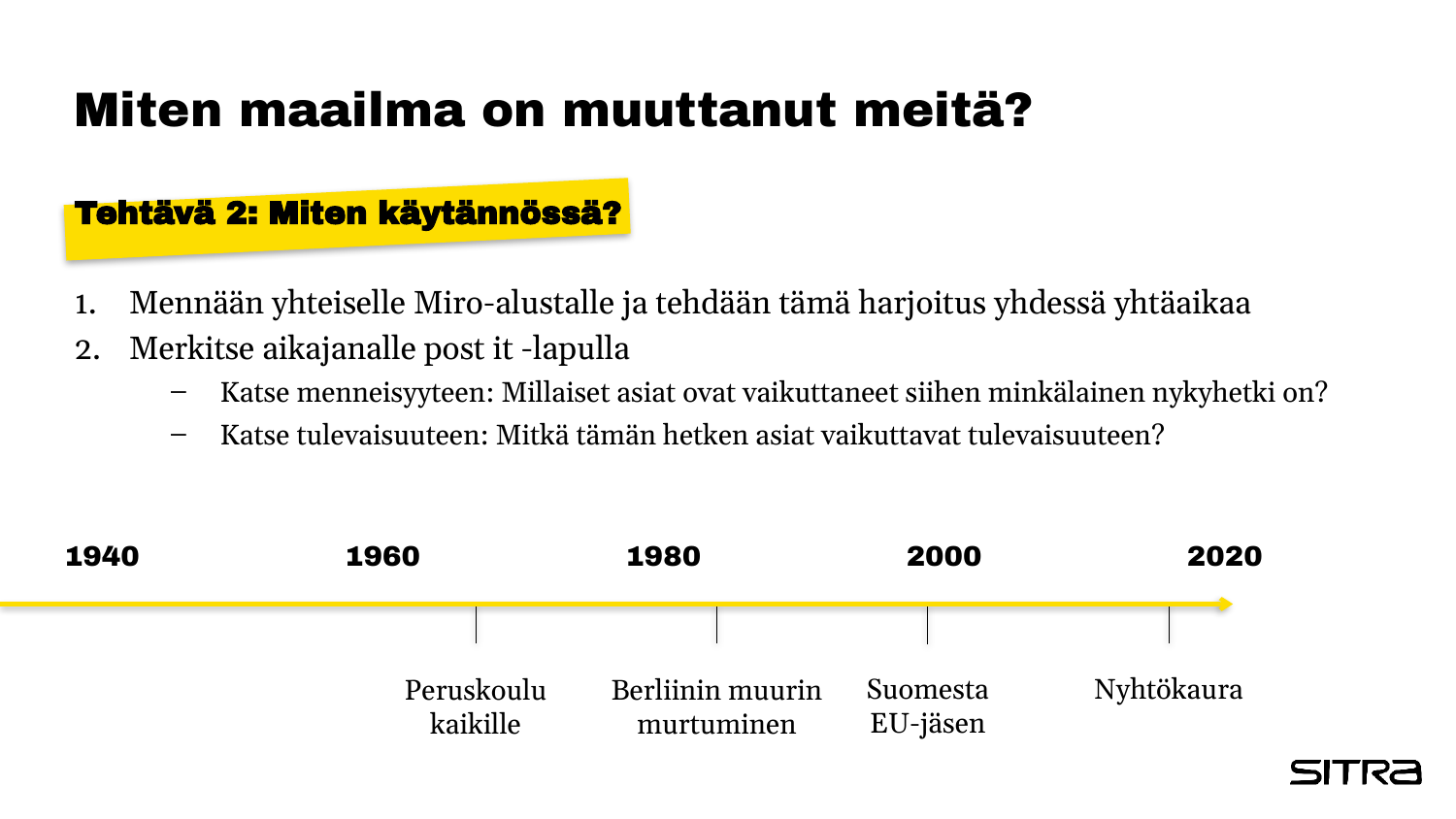

# Miten maailma on muuttanut meitä?

Tehtävä 2: Miten käytännössä?

Mennään yhteiselle Miro-alustalle ja tehdään tämä harjoitus yhdessä yhtäaikaa
Merkitse aikajanalle post it -lapulla
Katse menneisyyteen: Millaiset asiat ovat vaikuttaneet siihen minkälainen nykyhetki on?
Katse tulevaisuuteen: Mitkä tämän hetken asiat vaikuttavat tulevaisuuteen?
1940
1960
1980
2000
2020
Peruskoulu kaikille
Berliinin muurin murtuminen
Nyhtökaura
Suomesta EU-jäsen